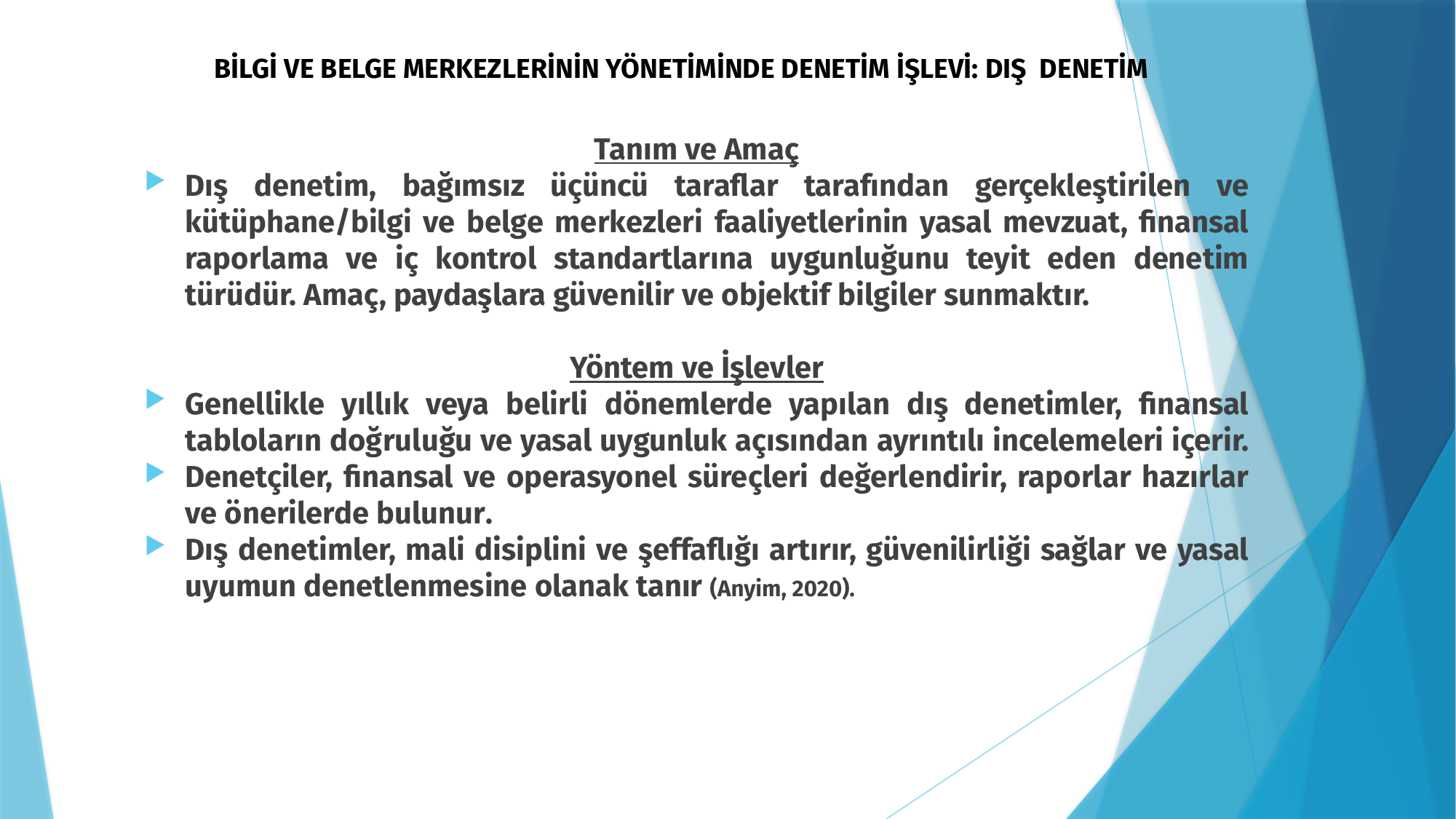

BİLGİ VE BELGE MERKEZLERİNİN YÖNETİMİNDE DENETİM İŞLEVİ: DIŞ  DENETİM
Tanım ve Amaç
Dış denetim, bağımsız üçüncü taraflar tarafından gerçekleştirilen ve kütüphane/bilgi ve belge merkezleri faaliyetlerinin yasal mevzuat, finansal raporlama ve iç kontrol standartlarına uygunluğunu teyit eden denetim türüdür. Amaç, paydaşlara güvenilir ve objektif bilgiler sunmaktır.

Yöntem ve İşlevler
Genellikle yıllık veya belirli dönemlerde yapılan dış denetimler, finansal tabloların doğruluğu ve yasal uygunluk açısından ayrıntılı incelemeleri içerir.
Denetçiler, finansal ve operasyonel süreçleri değerlendirir, raporlar hazırlar ve önerilerde bulunur.
Dış denetimler, mali disiplini ve şeffaflığı artırır, güvenilirliği sağlar ve yasal uyumun denetlenmesine olanak tanır (Anyim, 2020).